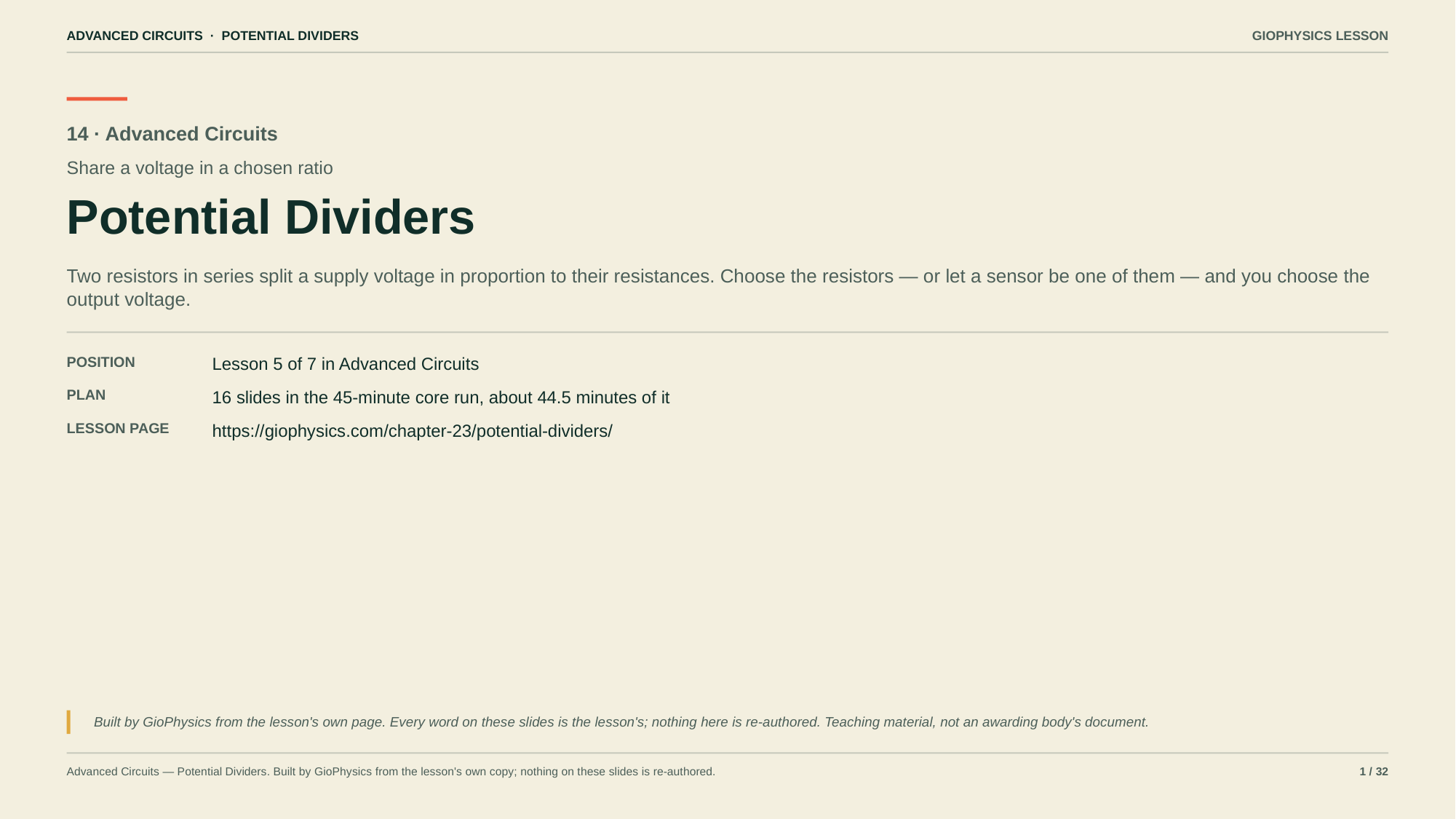

ADVANCED CIRCUITS  ·  POTENTIAL DIVIDERS
GIOPHYSICS LESSON

14 · Advanced Circuits
Share a voltage in a chosen ratio
Potential Dividers
Two resistors in series split a supply voltage in proportion to their resistances. Choose the resistors — or let a sensor be one of them — and you choose the output voltage.

POSITION
Lesson 5 of 7 in Advanced Circuits
PLAN
16 slides in the 45-minute core run, about 44.5 minutes of it
LESSON PAGE
https://giophysics.com/chapter-23/potential-dividers/

Built by GioPhysics from the lesson's own page. Every word on these slides is the lesson's; nothing here is re-authored. Teaching material, not an awarding body's document.

Advanced Circuits — Potential Dividers. Built by GioPhysics from the lesson's own copy; nothing on these slides is re-authored.
1 / 32